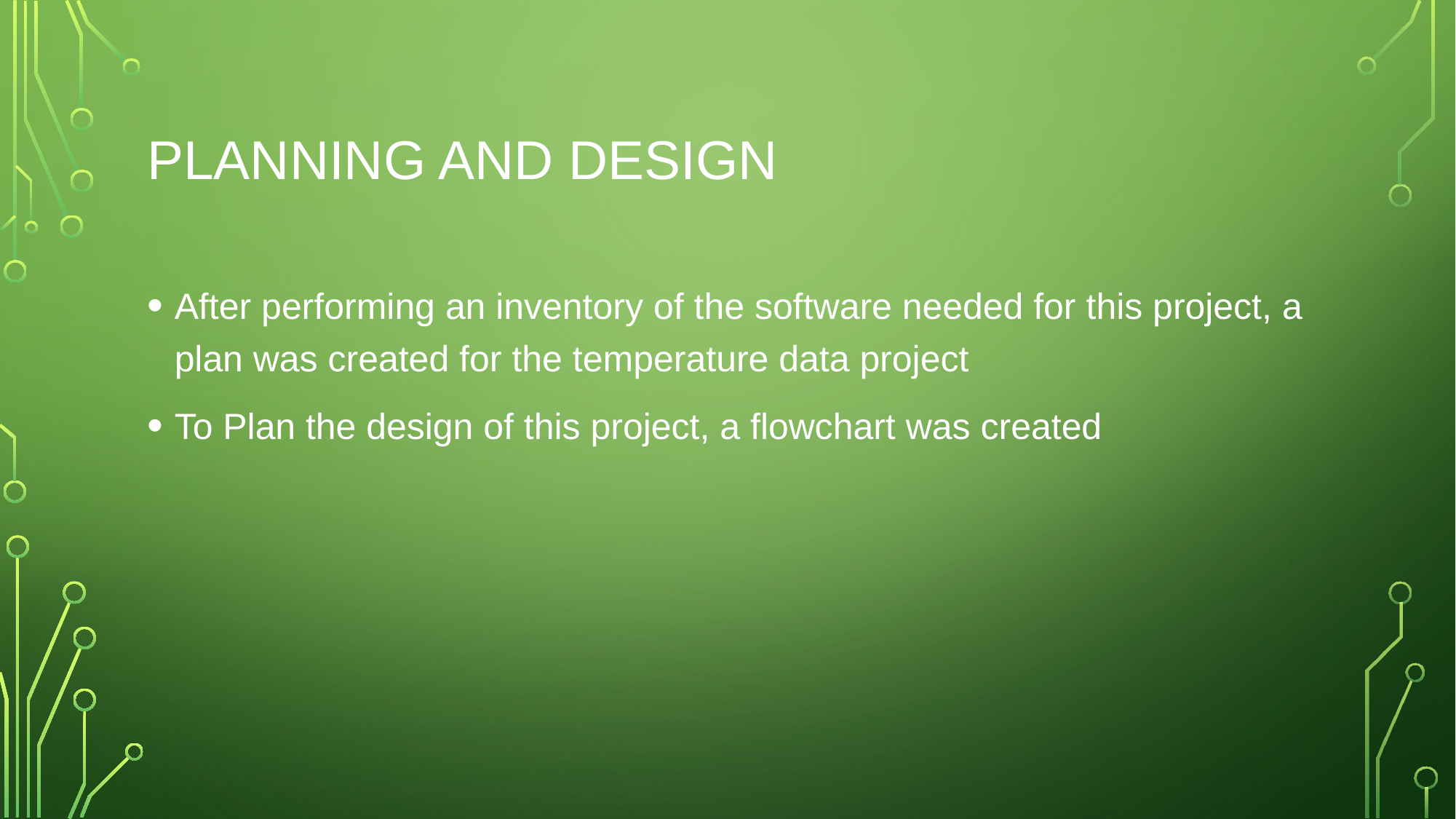

# Planning and Design
After performing an inventory of the software needed for this project, a plan was created for the temperature data project
To Plan the design of this project, a flowchart was created